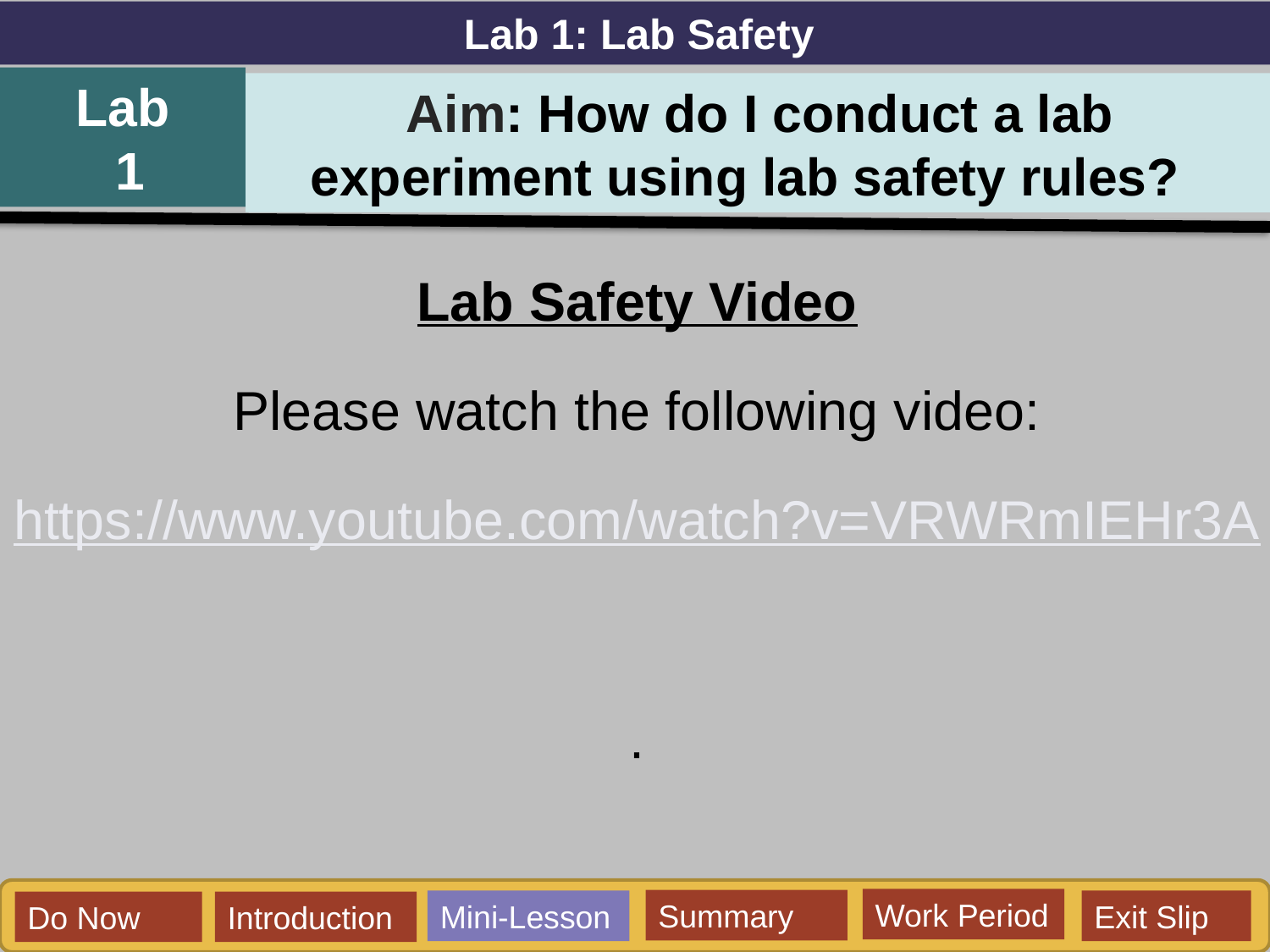

Lab 1: Lab Safety
Lab
 1
Aim: How do I conduct a lab experiment using lab safety rules?
Lab Safety Video
Please watch the following video:
https://www.youtube.com/watch?v=VRWRmIEHr3A

.

Work Period
Summary
Mini-Lesson
Exit Slip
Do Now
Introduction